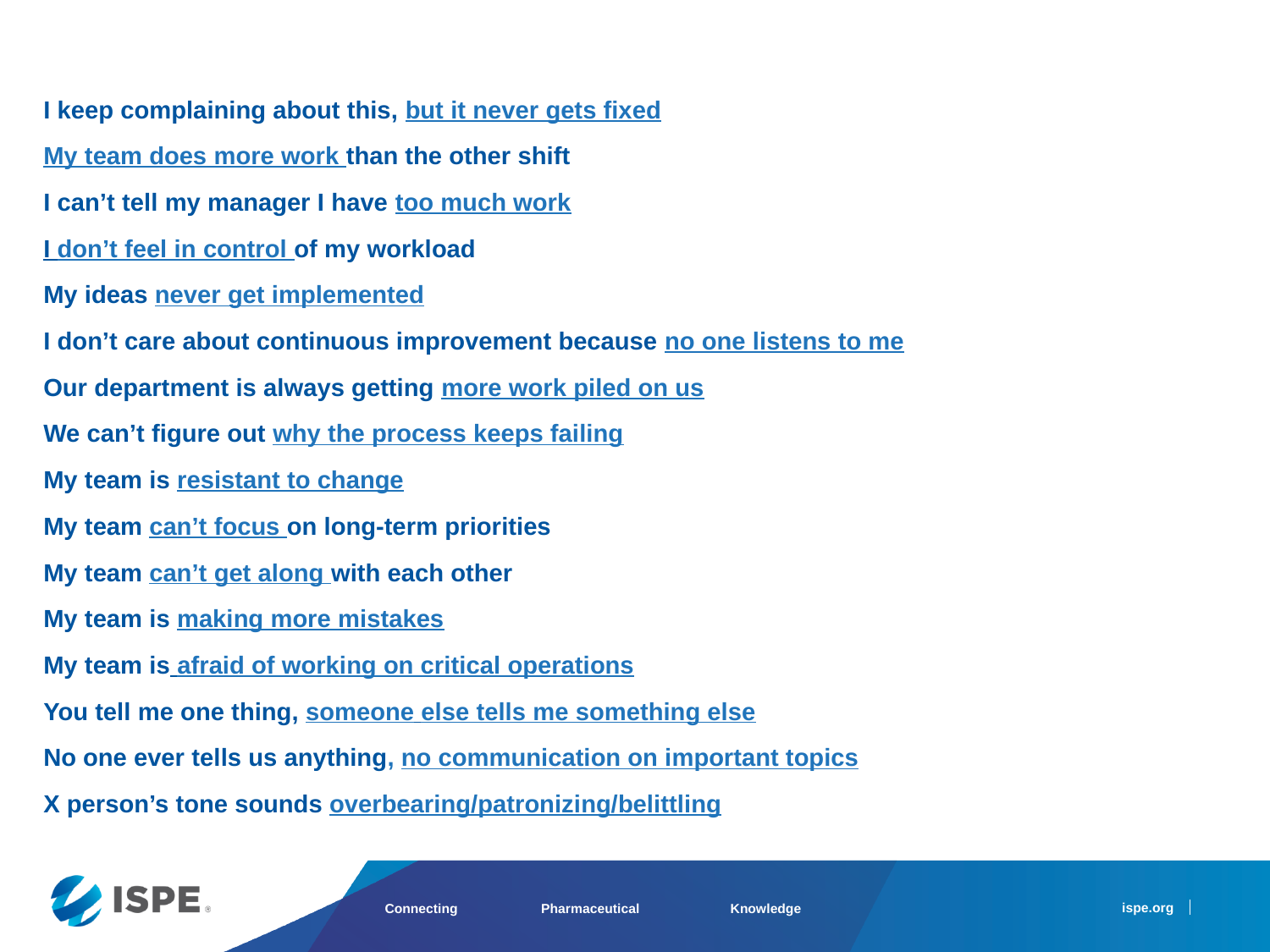

I keep complaining about this, but it never gets fixed
My team does more work than the other shift
I can’t tell my manager I have too much work
I don’t feel in control of my workload
My ideas never get implemented
I don’t care about continuous improvement because no one listens to me
Our department is always getting more work piled on us
We can’t figure out why the process keeps failing
My team is resistant to change
My team can’t focus on long-term priorities
My team can’t get along with each other
My team is making more mistakes
My team is afraid of working on critical operations
You tell me one thing, someone else tells me something else
No one ever tells us anything, no communication on important topics
X person’s tone sounds overbearing/patronizing/belittling